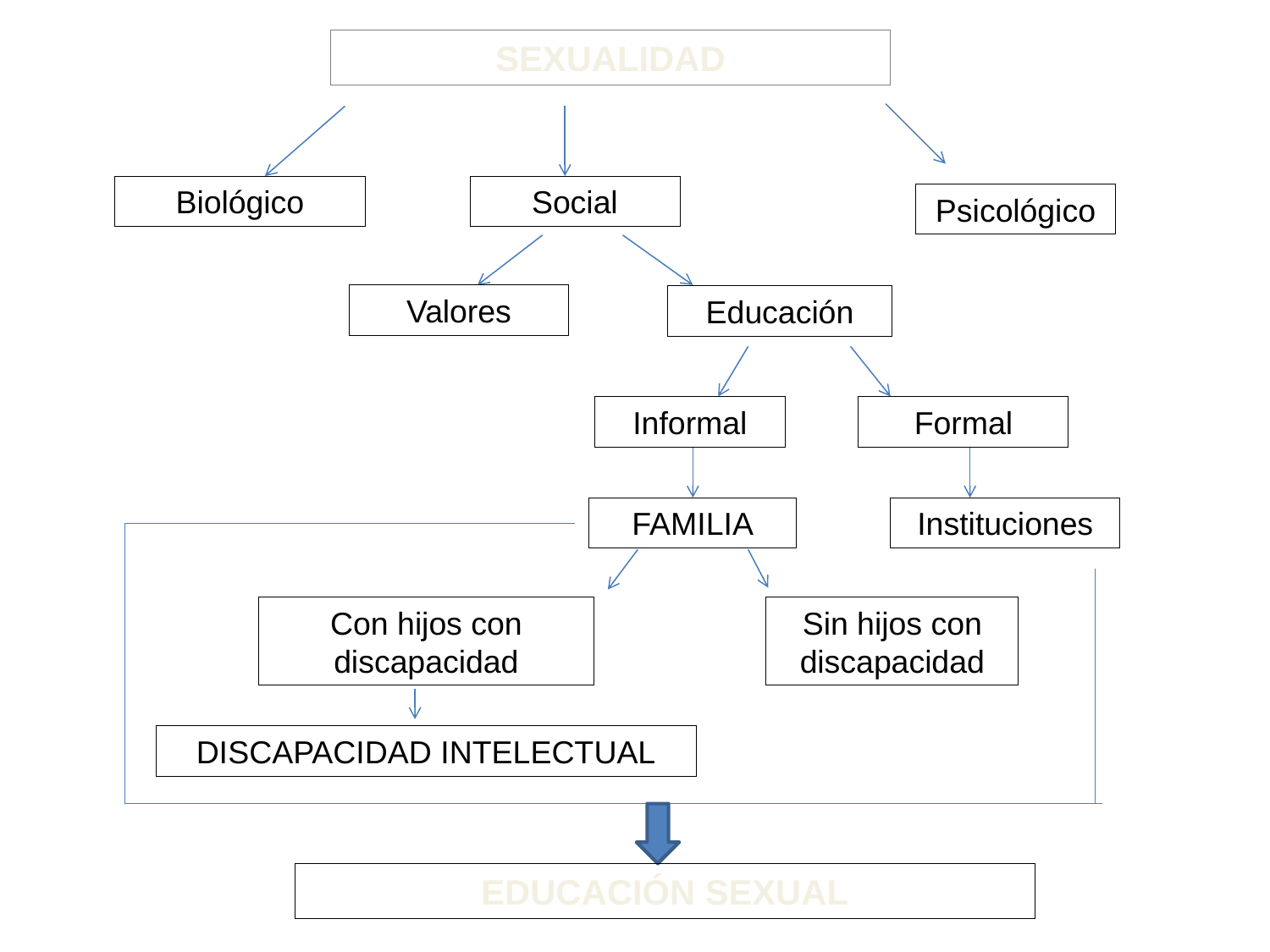

SEXUALIDAD
Biológico
Social
Psicológico
Valores
Educación
Informal
Formal
FAMILIA
Instituciones
Sin hijos con discapacidad
Con hijos con discapacidad
DISCAPACIDAD INTELECTUAL

EDUCACIÓN SEXUAL